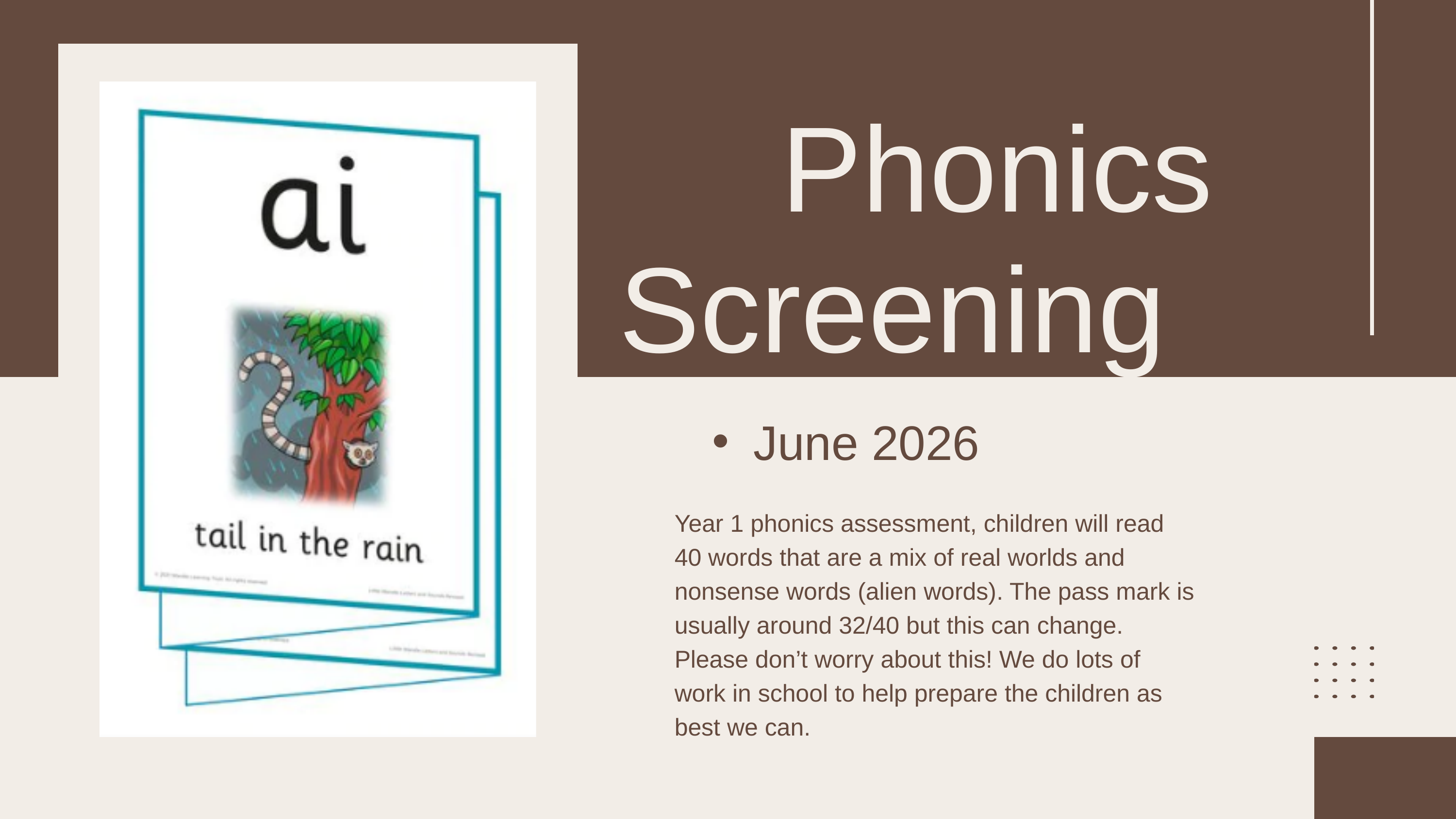

Phonics

Screening
June 2026
Year 1 phonics assessment, children will read 40 words that are a mix of real worlds and nonsense words (alien words). The pass mark is usually around 32/40 but this can change.
Please don’t worry about this! We do lots of work in school to help prepare the children as best we can.